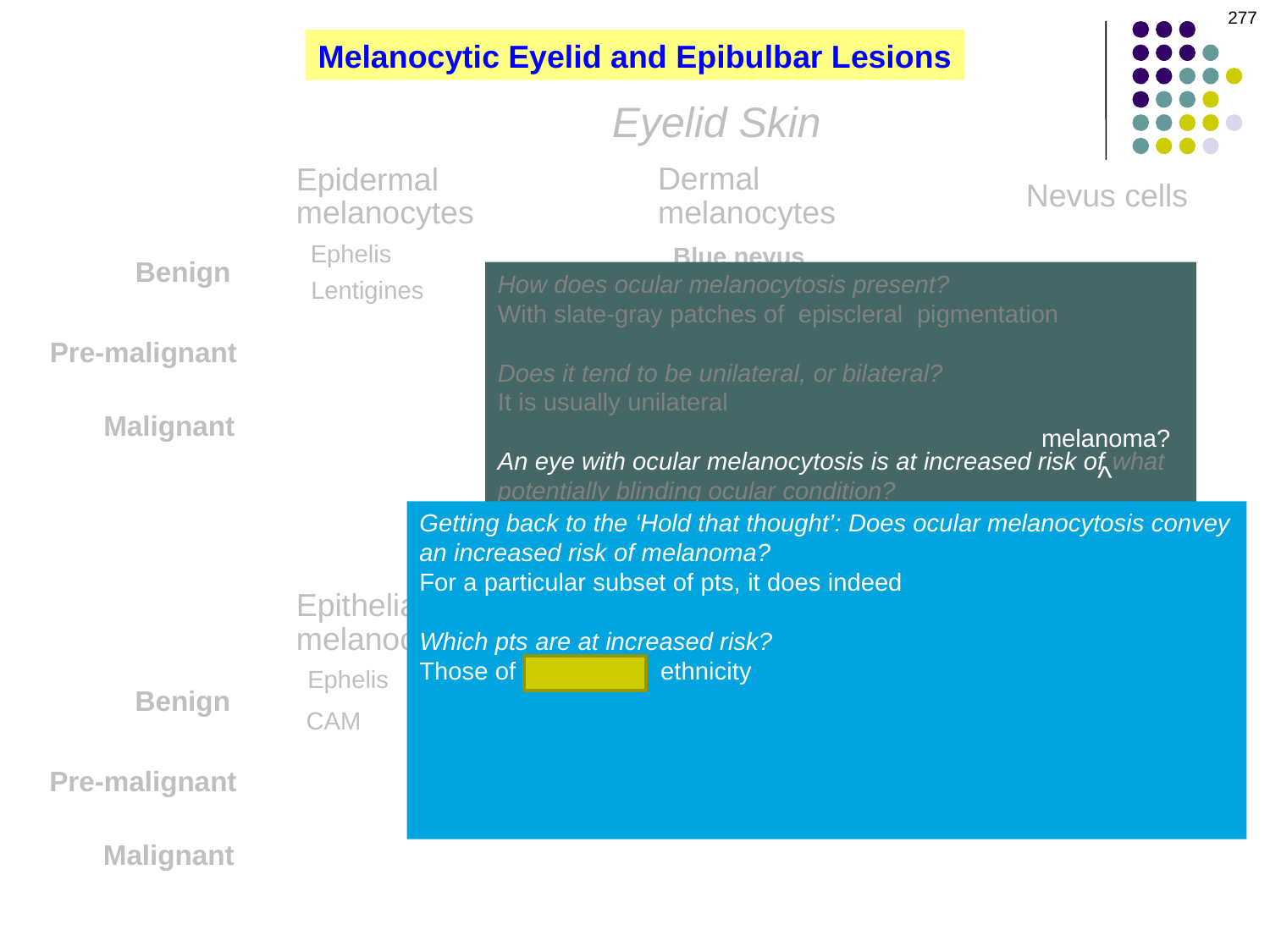

277
Melanocytic Eyelid and Epibulbar Lesions
Eyelid Skin
Dermal melanocytes
Epidermal melanocytes

Nevus cells
Ephelis
Blue nevus
Benign
How does ocular melanocytosis present?
With slate-gray patches of  episcleral  pigmentation

Does it tend to be unilateral, or bilateral?
It is usually unilateral

An eye with ocular melanocytosis is at increased risk of what potentially blinding ocular condition?
Glaucoma—about  10%  of these eyes develop it

Does it manifest an ethnicity predilection?
Like the dermal version, it is more common among individuals of Hispanic, African, and/or Asian descent
(Oculo)dermal melanocytosis
Lentigines
Pre-malignant
Malignant
melanoma?
^
Getting back to the ‘Hold that thought’: Does ocular melanocytosis convey an increased risk of melanoma?
For a particular subset of pts, it does indeed

Which pts are at increased risk?
Those of  Caucasian  ethnicity

So when a melanoma arises, is it in the episcleral pigmented patch?
Well, that can happen, but it’s very rare. In fact, while a melanoma can occur anywhere—skin, conj, intraocular, even the orbit—the overwhelming majority occur in the  uvea.
Epibulbar tissue
Subepithelial melanocytes
Epithelial melanocytes
Nevus cells

Ephelis
Blue nevus
Benign

Ocular(odermal) melanocytosis
CAM
Pre-malignant
Malignant